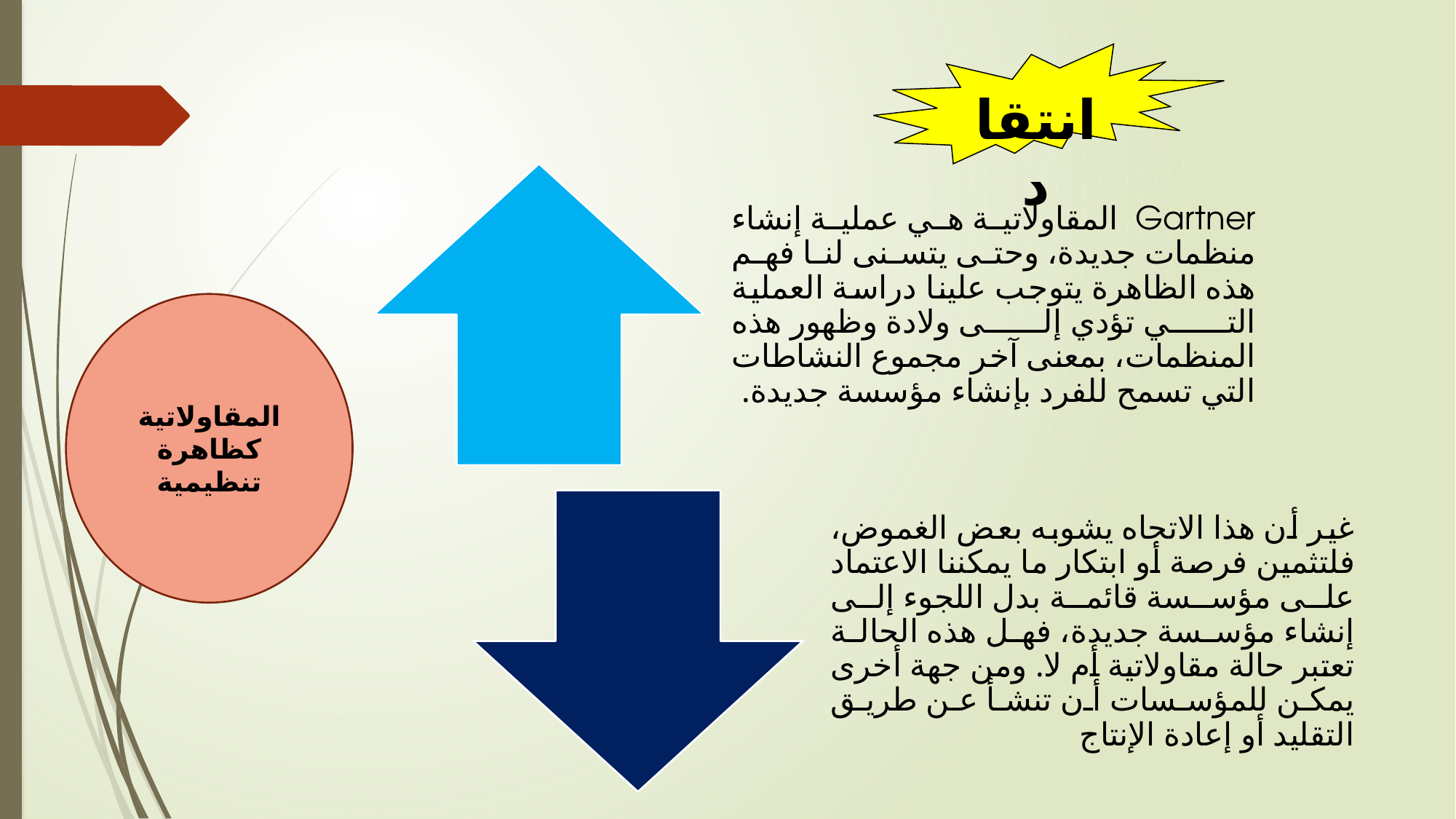

انتقاد
Gartner  المقاولاتية هي عملية إنشاء منظمات جديدة، وحتى يتسنى لنا فهم هذه الظاهرة يتوجب علينا دراسة العملية التي تؤدي إلى ولادة وظهور هذه المنظمات، بمعنى آخر مجموع النشاطات التي تسمح للفرد بإنشاء مؤسسة جديدة.
غير أن هذا الاتجاه يشوبه بعض الغموض، فلتثمين فرصة أو ابتكار ما يمكننا الاعتماد على مؤسسة قائمة بدل اللجوء إلى إنشاء مؤسسة جديدة، فهل هذه الحالة تعتبر حالة مقاولاتية أم لا. ومن جهة أخرى يمكن للمؤسسات أن تنشأ عن طريق التقليد أو إعادة الإنتاج
المقاولاتية كظاهرة تنظيمية